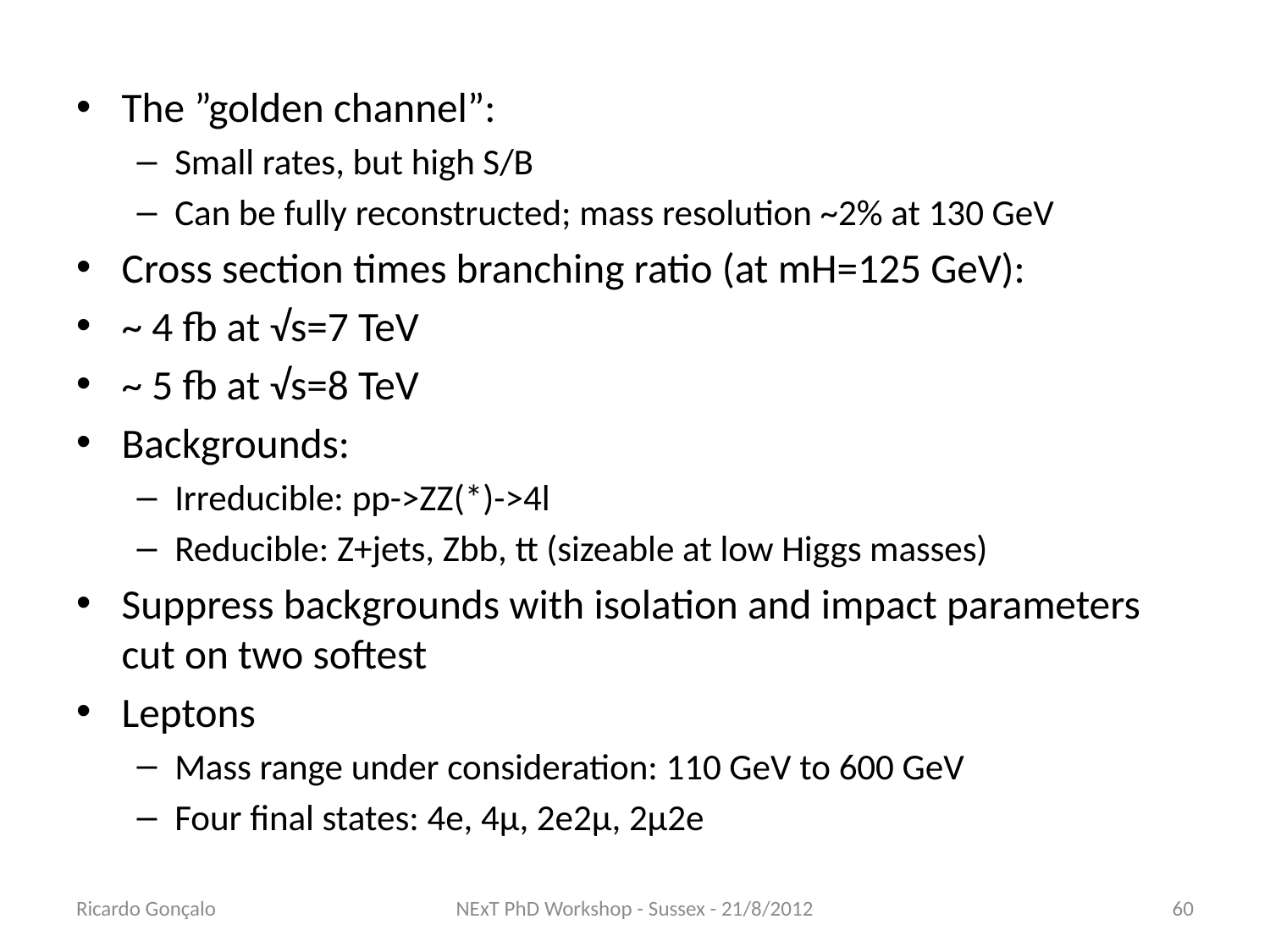

The ”golden channel”:
Small rates, but high S/B
Can be fully reconstructed; mass resolution ~2% at 130 GeV
Cross section times branching ratio (at mH=125 GeV):
~ 4 fb at √s=7 TeV
~ 5 fb at √s=8 TeV
Backgrounds:
Irreducible: pp->ZZ(*)->4l
Reducible: Z+jets, Zbb, tt (sizeable at low Higgs masses)
Suppress backgrounds with isolation and impact parameters cut on two softest
Leptons
Mass range under consideration: 110 GeV to 600 GeV
Four final states: 4e, 4μ, 2e2μ, 2μ2e
Ricardo Gonçalo
NExT PhD Workshop - Sussex - 21/8/2012
60